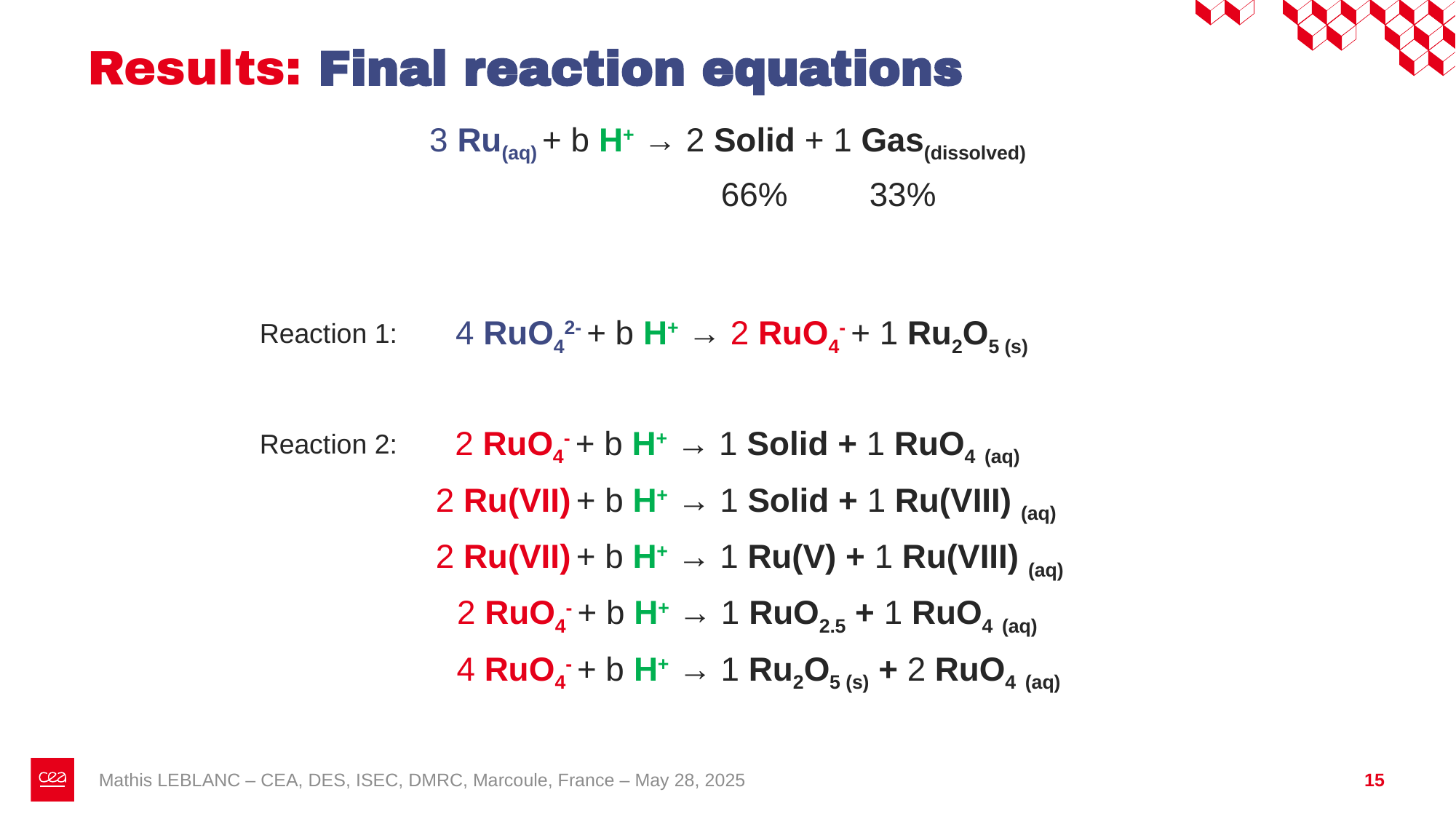

# Results: Final reaction equations
3 Ru(aq) + b H+ → 2 Solid + 1 Gas(dissolved)
33%
66%
4 RuO42- + b H+ → 2 RuO4- + 1 Ru2O5 (s)
Reaction 1:
2 RuO4- + b H+ → 1 Solid + 1 RuO4 (aq)
2 RuO4- + b H+ → 2 Ru(?)
Reaction 2:
2 Ru(VII) + b H+ → 1 Solid + 1 Ru(VIII) (aq)
2 Ru(VII) + b H+ → 1 Ru(V) + 1 Ru(VIII) (aq)
2 RuO4- + b H+ → 1 RuO2.5 + 1 RuO4 (aq)
4 RuO4- + b H+ → 1 Ru2O5 (s) + 2 RuO4 (aq)
Mathis LEBLANC – CEA, DES, ISEC, DMRC, Marcoule, France – May 28, 2025
15